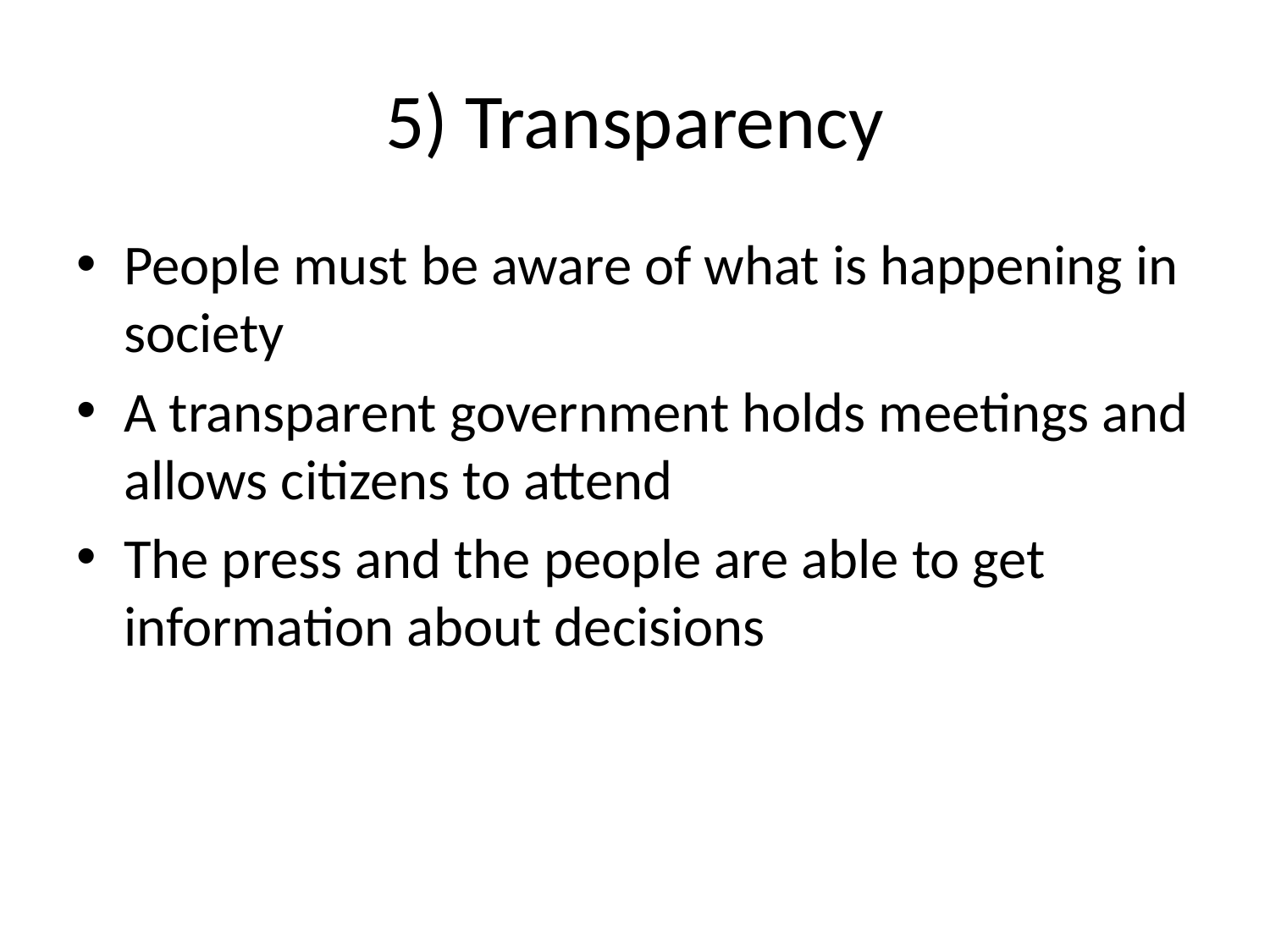

# 5) Transparency
People must be aware of what is happening in society
A transparent government holds meetings and allows citizens to attend
The press and the people are able to get information about decisions